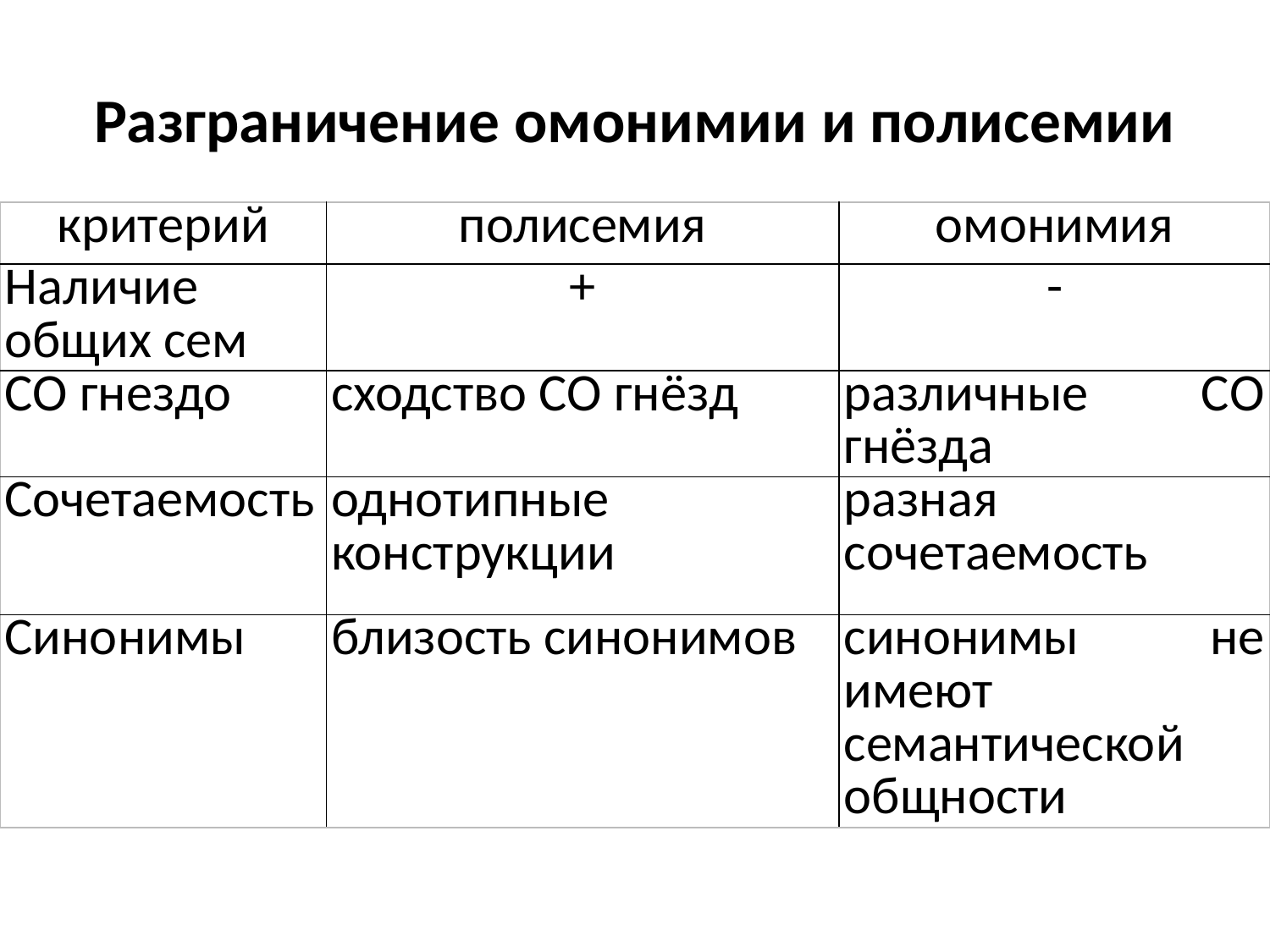

# Разграничение омонимии и полисемии
| критерий | полисемия | омонимия |
| --- | --- | --- |
| Наличие общих сем | + | - |
| СО гнездо | сходство СО гнёзд | различные СО гнёзда |
| Сочетаемость | однотипные конструкции | разная сочетаемость |
| Синонимы | близость синонимов | синонимы не имеют семантической общности |